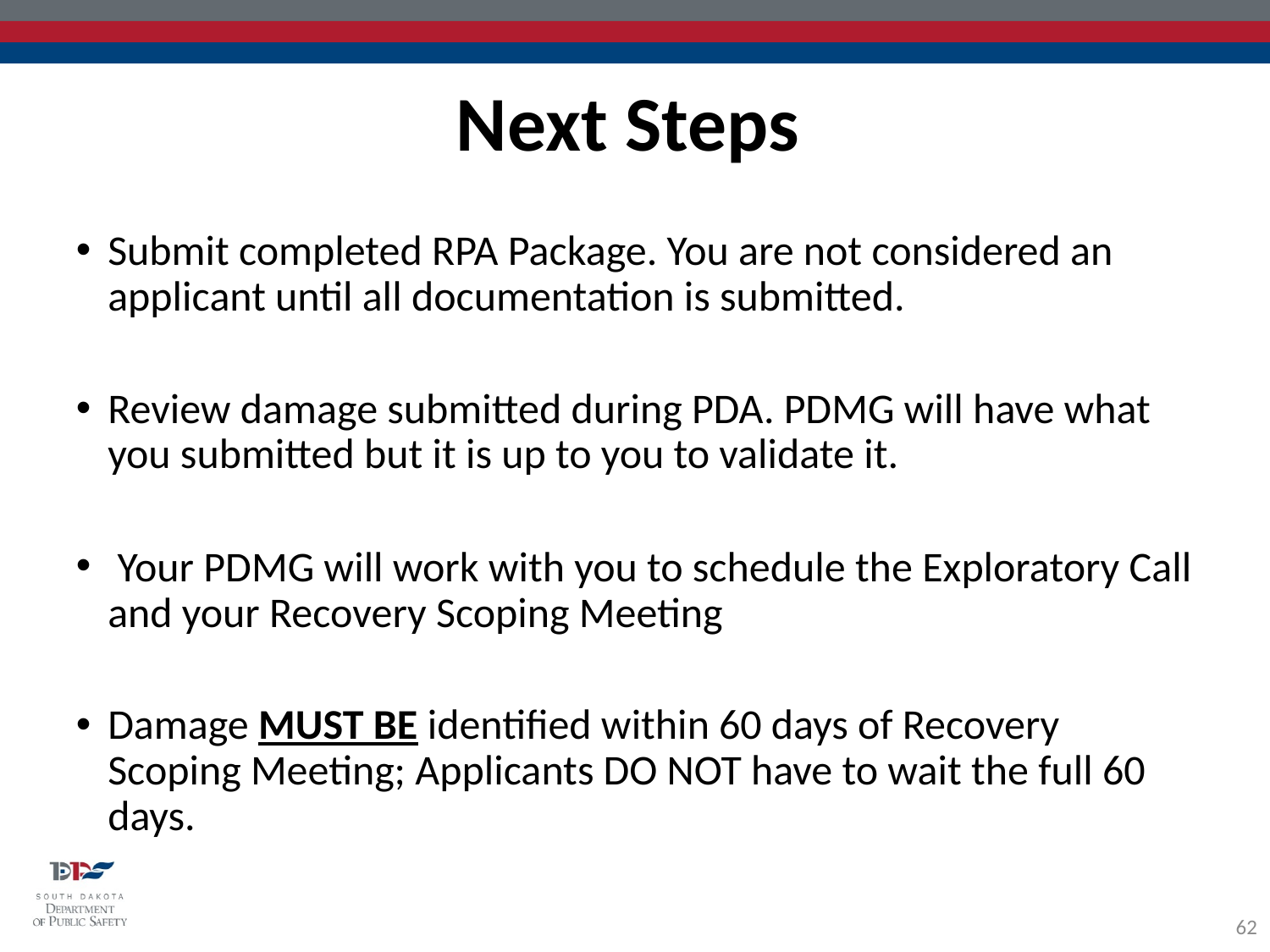

Next Steps
Submit completed RPA Package. You are not considered an applicant until all documentation is submitted.

Review damage submitted during PDA. PDMG will have what you submitted but it is up to you to validate it.

 Your PDMG will work with you to schedule the Exploratory Call and your Recovery Scoping Meeting

Damage MUST BE identified within 60 days of Recovery Scoping Meeting; Applicants DO NOT have to wait the full 60 days.

62